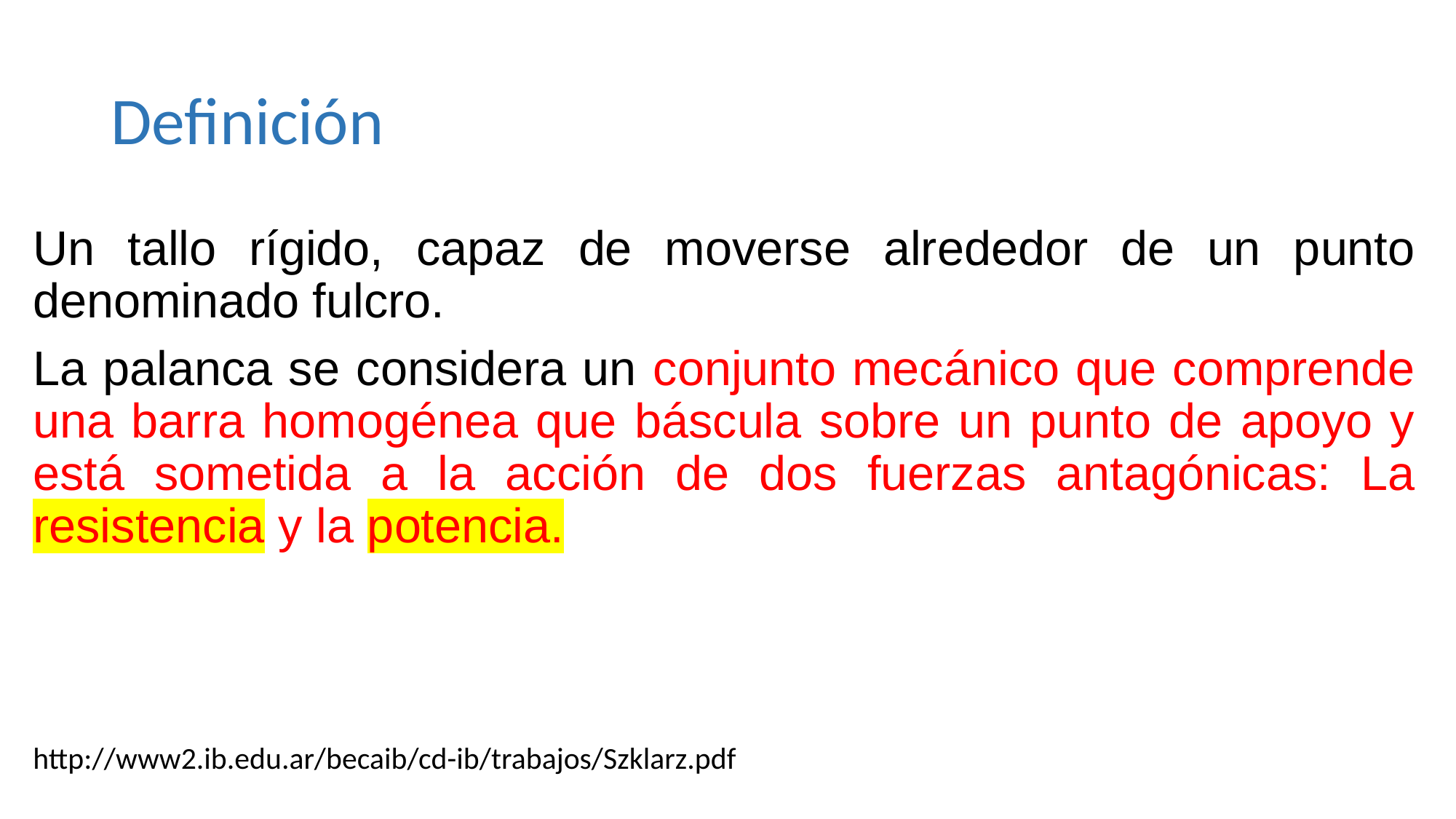

# Definición
Un tallo rígido, capaz de moverse alrededor de un punto denominado fulcro.
La palanca se considera un conjunto mecánico que comprende una barra homogénea que báscula sobre un punto de apoyo y está sometida a la acción de dos fuerzas antagónicas: La resistencia y la potencia.

http://www2.ib.edu.ar/becaib/cd-ib/trabajos/Szklarz.pdf